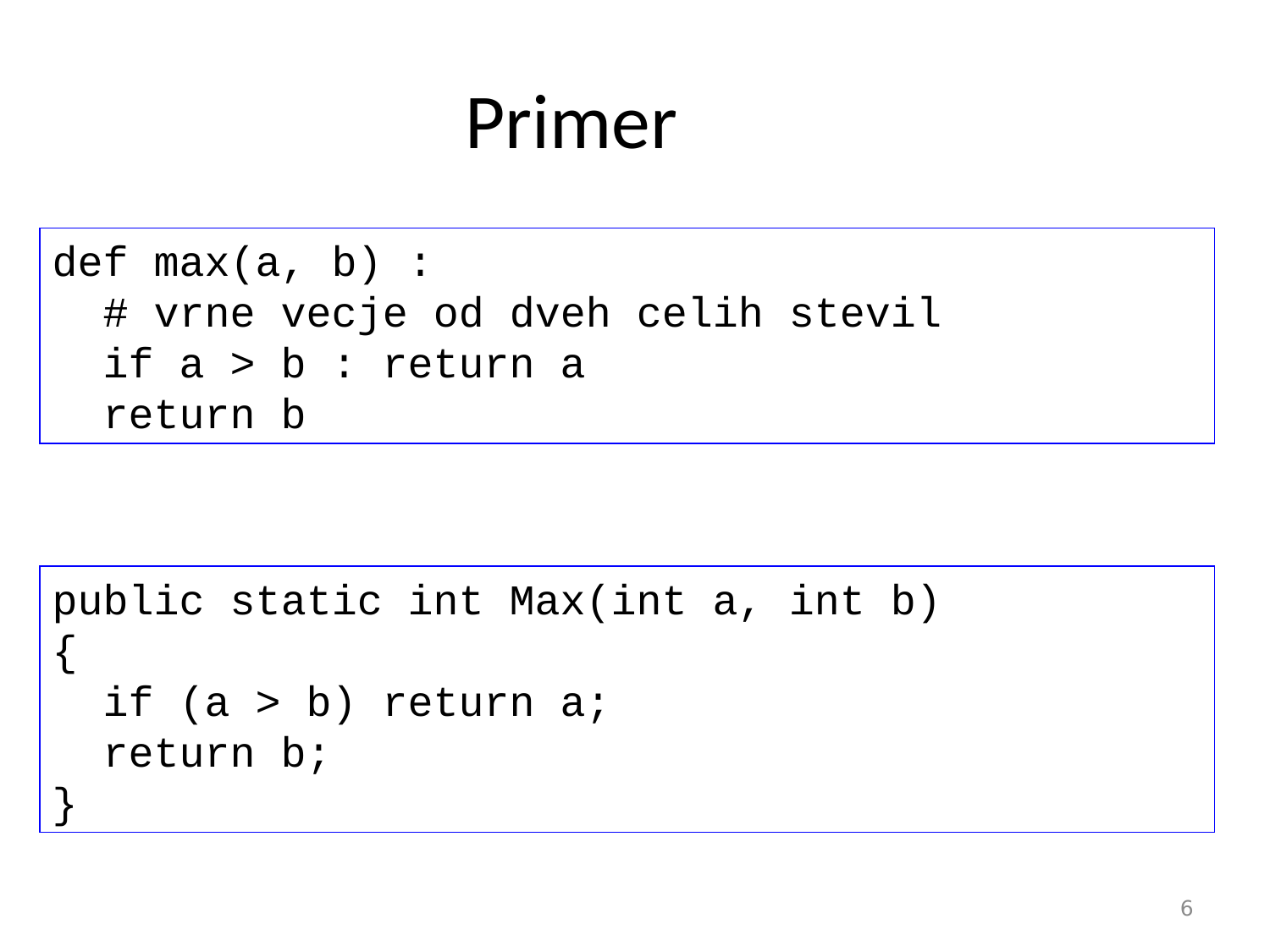

Primer
def max(a, b) :
  # vrne vecje od dveh celih stevil
  if a > b : return a
  return b
public static int Max(int a, int b)
{
  if (a > b) return a;
  return b;
}

6